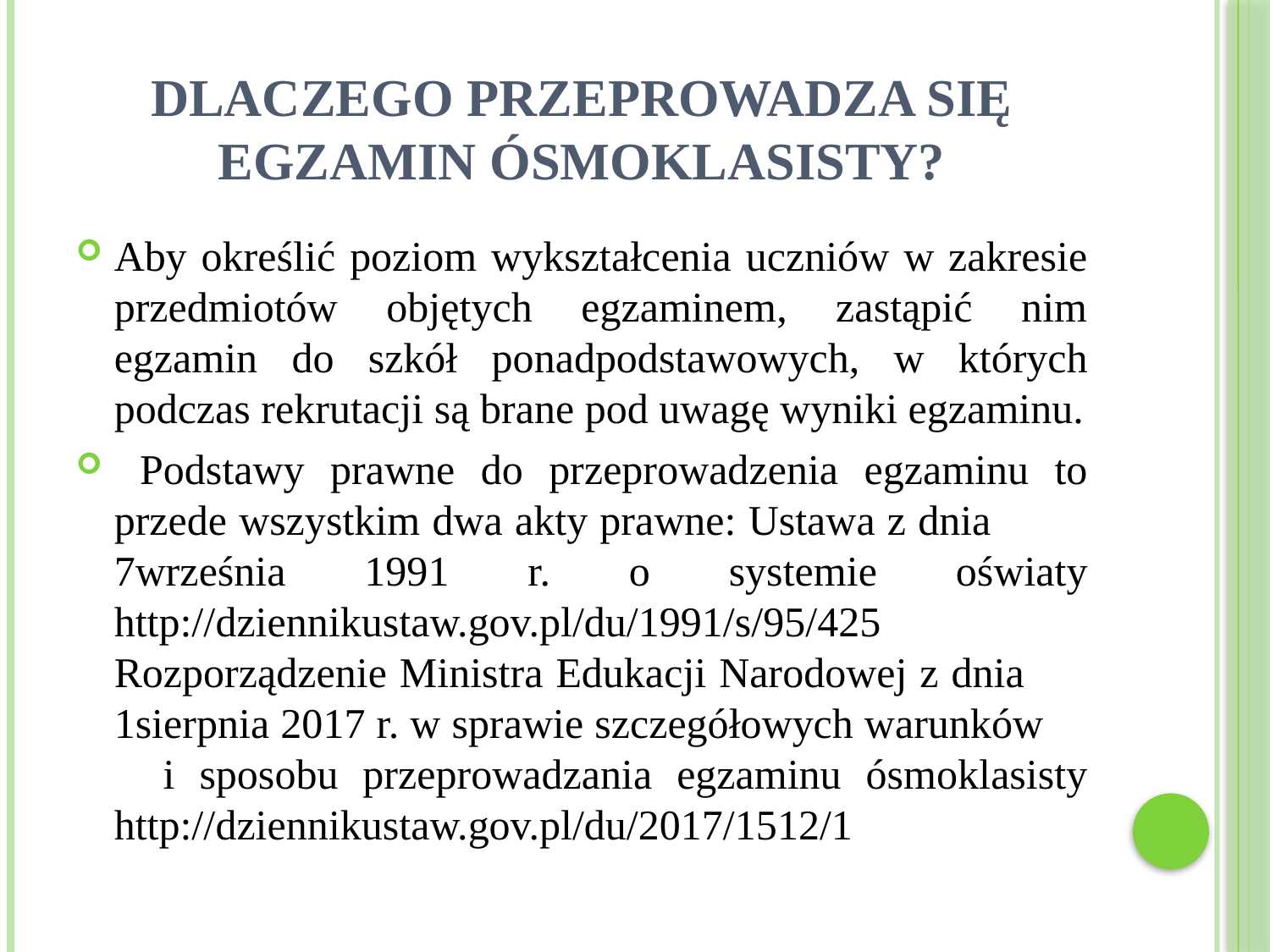

# Dlaczego przeprowadza się egzamin ósmoklasisty?
Aby określić poziom wykształcenia uczniów w zakresie przedmiotów objętych egzaminem, zastąpić nim egzamin do szkół ponadpodstawowych, w których podczas rekrutacji są brane pod uwagę wyniki egzaminu.
 Podstawy prawne do przeprowadzenia egzaminu to przede wszystkim dwa akty prawne: Ustawa z dnia         7września 1991 r. o systemie oświaty http://dziennikustaw.gov.pl/du/1991/s/95/425 Rozporządzenie Ministra Edukacji Narodowej z dnia      1sierpnia 2017 r. w sprawie szczegółowych warunków       i sposobu przeprowadzania egzaminu ósmoklasisty http://dziennikustaw.gov.pl/du/2017/1512/1